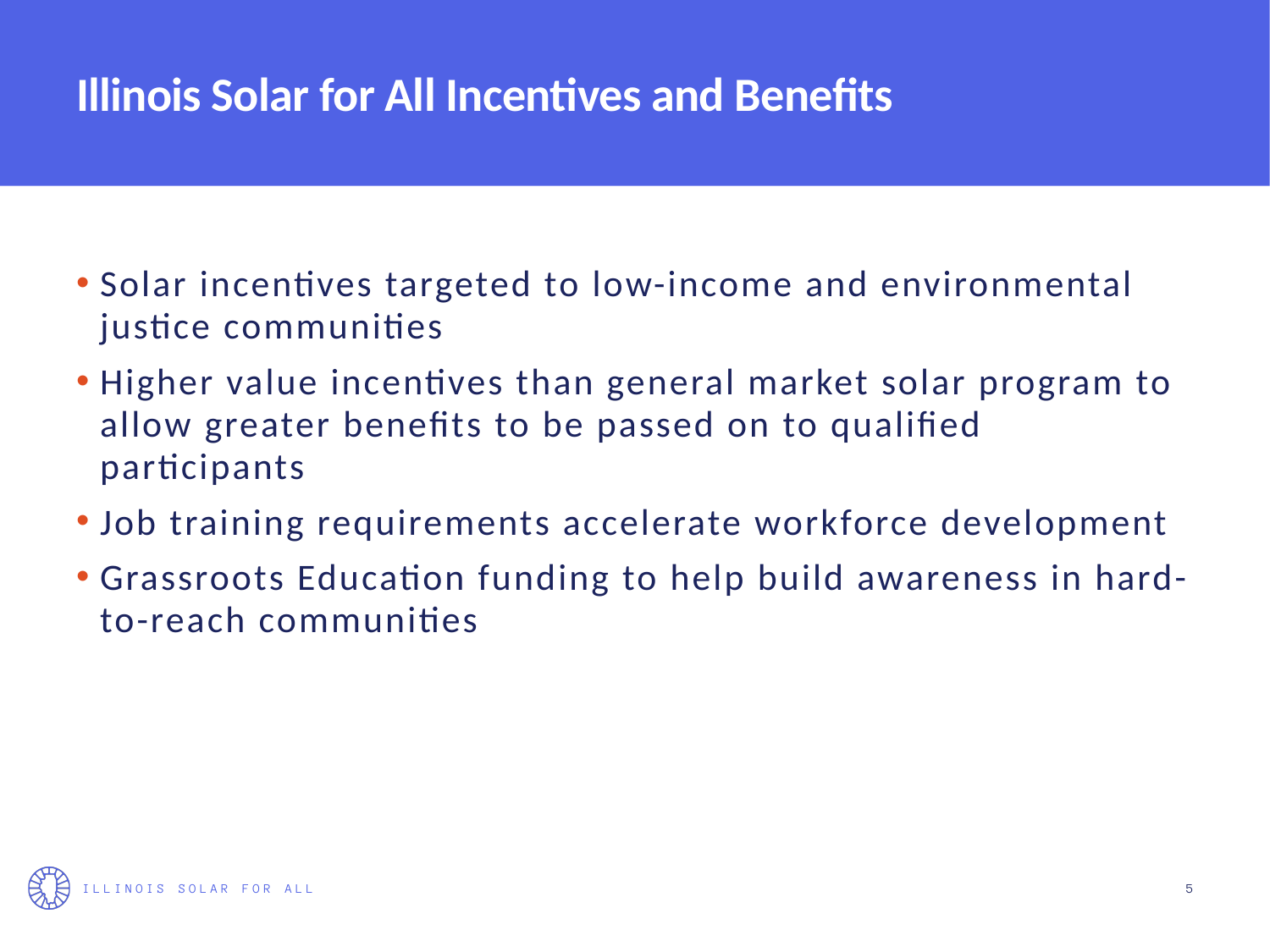

# Illinois Solar for All Incentives and Benefits
Solar incentives targeted to low-income and environmental justice communities
Higher value incentives than general market solar program to allow greater benefits to be passed on to qualified participants
Job training requirements accelerate workforce development
Grassroots Education funding to help build awareness in hard-to-reach communities